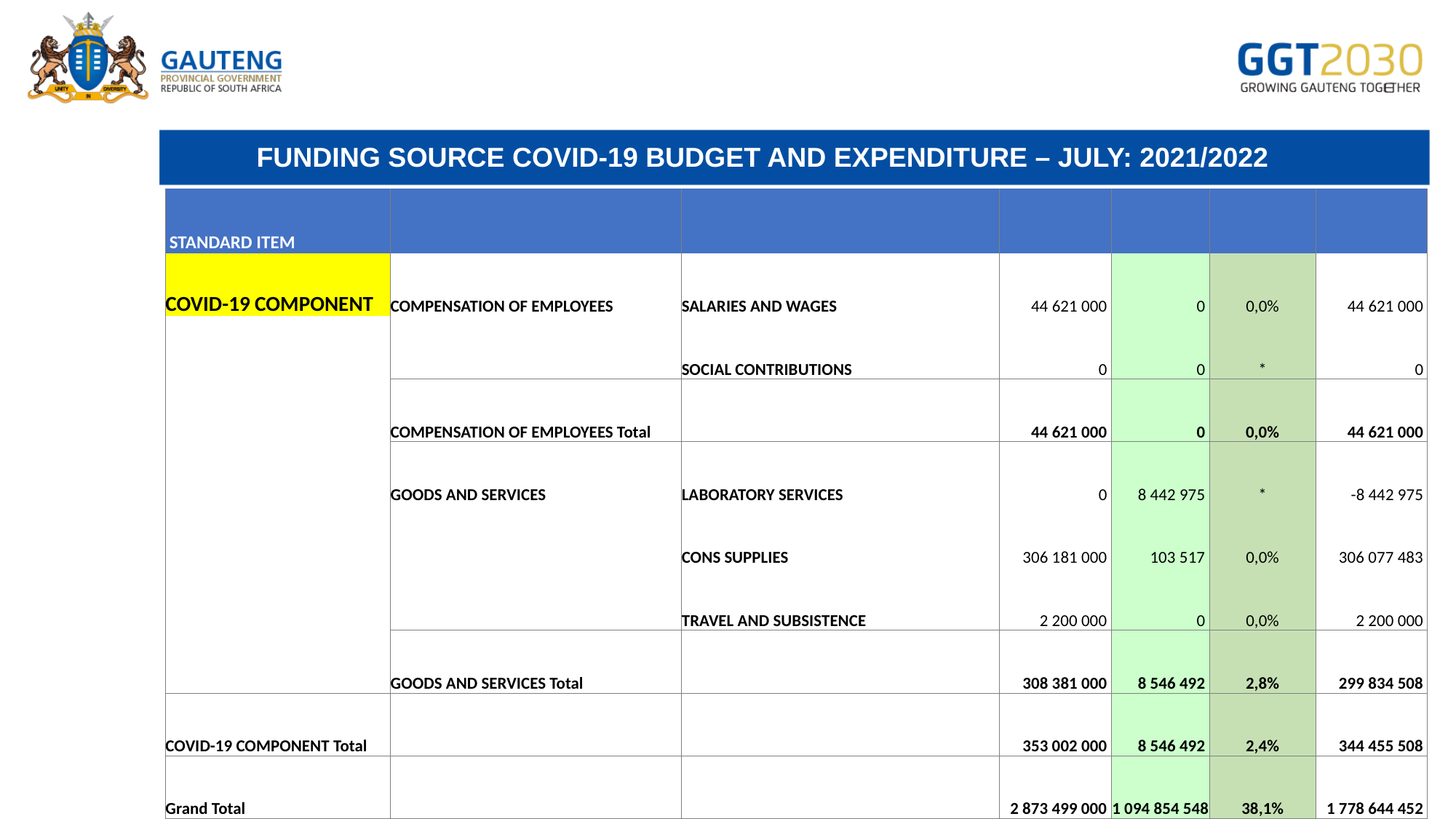

FUNDING SOURCE COVID-19 BUDGET AND EXPENDITURE – JULY: 2021/2022
# 2018/19 – ECONOMIC CLASS ACTUAL AS AT 31 MARCH
| STANDARD ITEM |  |  |  |  |  |  |
| --- | --- | --- | --- | --- | --- | --- |
| COVID-19 COMPONENT | COMPENSATION OF EMPLOYEES | SALARIES AND WAGES | 44 621 000 | 0 | 0,0% | 44 621 000 |
|  |  | SOCIAL CONTRIBUTIONS | 0 | 0 | \* | 0 |
|  | COMPENSATION OF EMPLOYEES Total |  | 44 621 000 | 0 | 0,0% | 44 621 000 |
|  | GOODS AND SERVICES | LABORATORY SERVICES | 0 | 8 442 975 | \* | -8 442 975 |
|  |  | CONS SUPPLIES | 306 181 000 | 103 517 | 0,0% | 306 077 483 |
|  |  | TRAVEL AND SUBSISTENCE | 2 200 000 | 0 | 0,0% | 2 200 000 |
|  | GOODS AND SERVICES Total |  | 308 381 000 | 8 546 492 | 2,8% | 299 834 508 |
| COVID-19 COMPONENT Total |  |  | 353 002 000 | 8 546 492 | 2,4% | 344 455 508 |
| Grand Total |  |  | 2 873 499 000 | 1 094 854 548 | 38,1% | 1 778 644 452 |

13